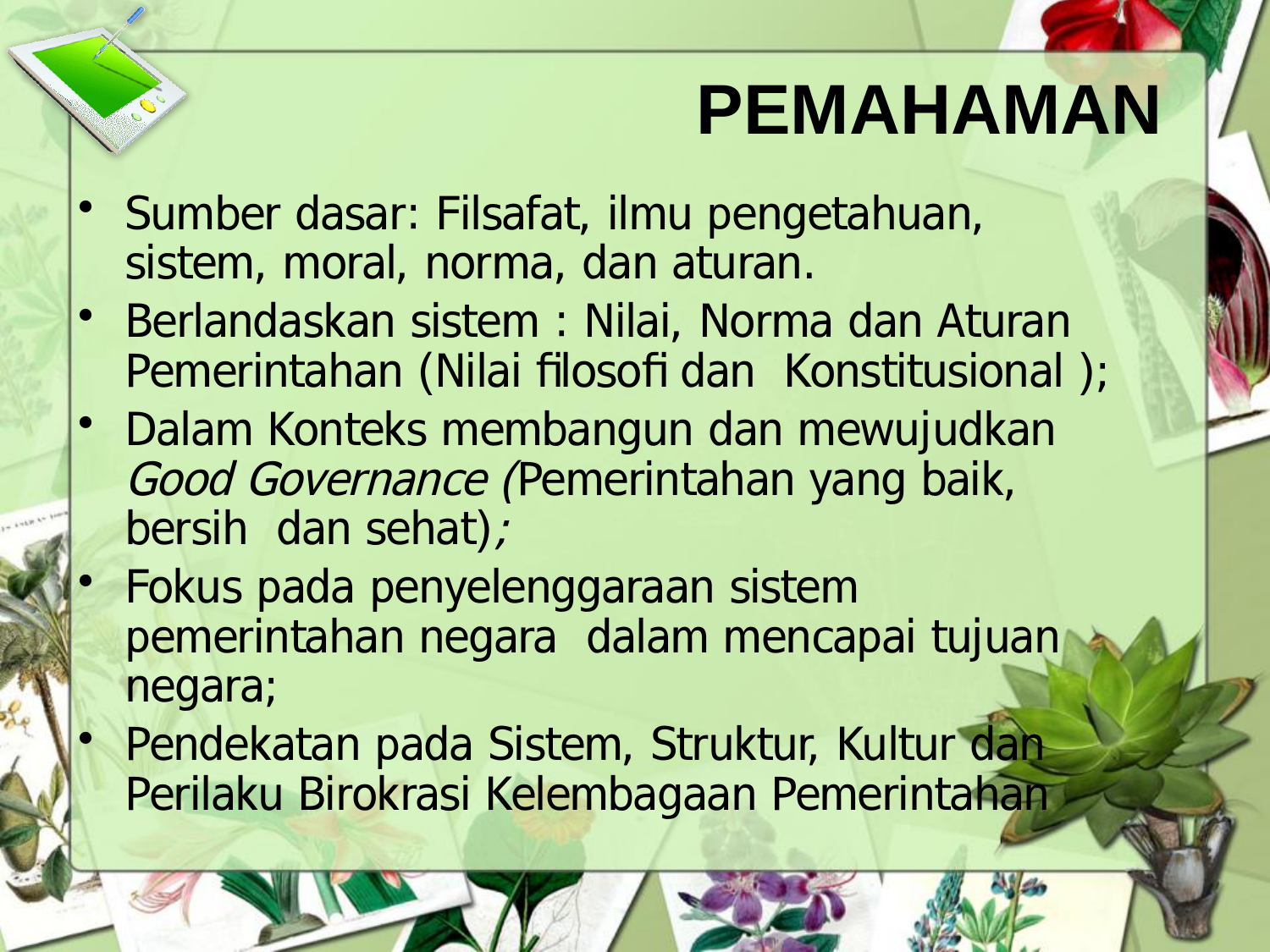

# PEMAHAMAN
Sumber dasar: Filsafat, ilmu pengetahuan, sistem, moral, norma, dan aturan.
Berlandaskan sistem : Nilai, Norma dan Aturan  Pemerintahan (Nilai filosofi dan  Konstitusional );
Dalam Konteks membangun dan mewujudkan Good Governance (Pemerintahan yang baik, bersih  dan sehat);
Fokus pada penyelenggaraan sistem pemerintahan negara  dalam mencapai tujuan negara;
Pendekatan pada Sistem, Struktur, Kultur dan Perilaku Birokrasi Kelembagaan Pemerintahan